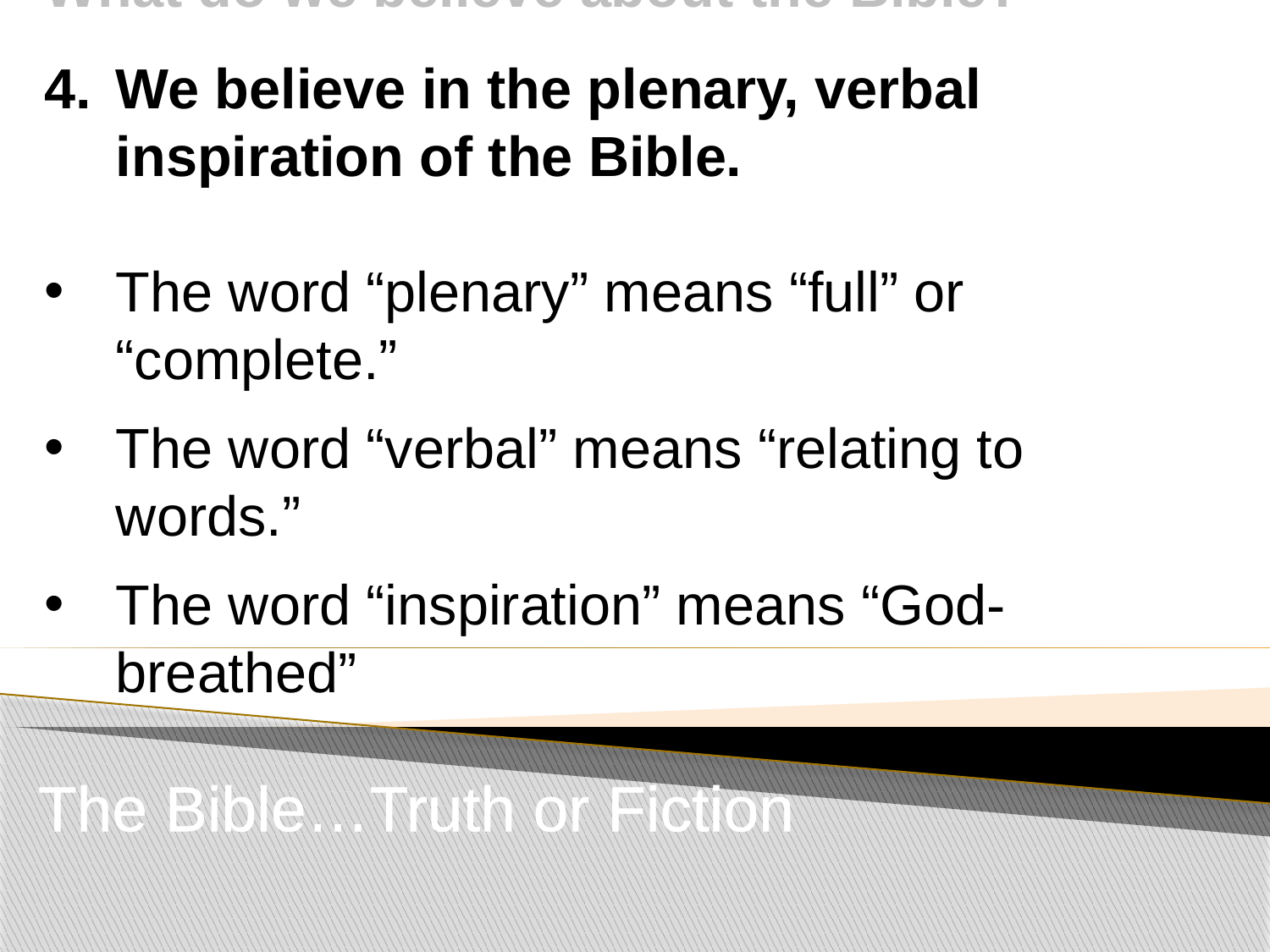

What do we believe about the Bible?

We believe in the plenary, verbal inspiration of the Bible.

The word “plenary” means “full” or “complete.”
The word “verbal” means “relating to words.”
The word “inspiration” means “God-breathed”

#
The Bible…Truth or Fiction